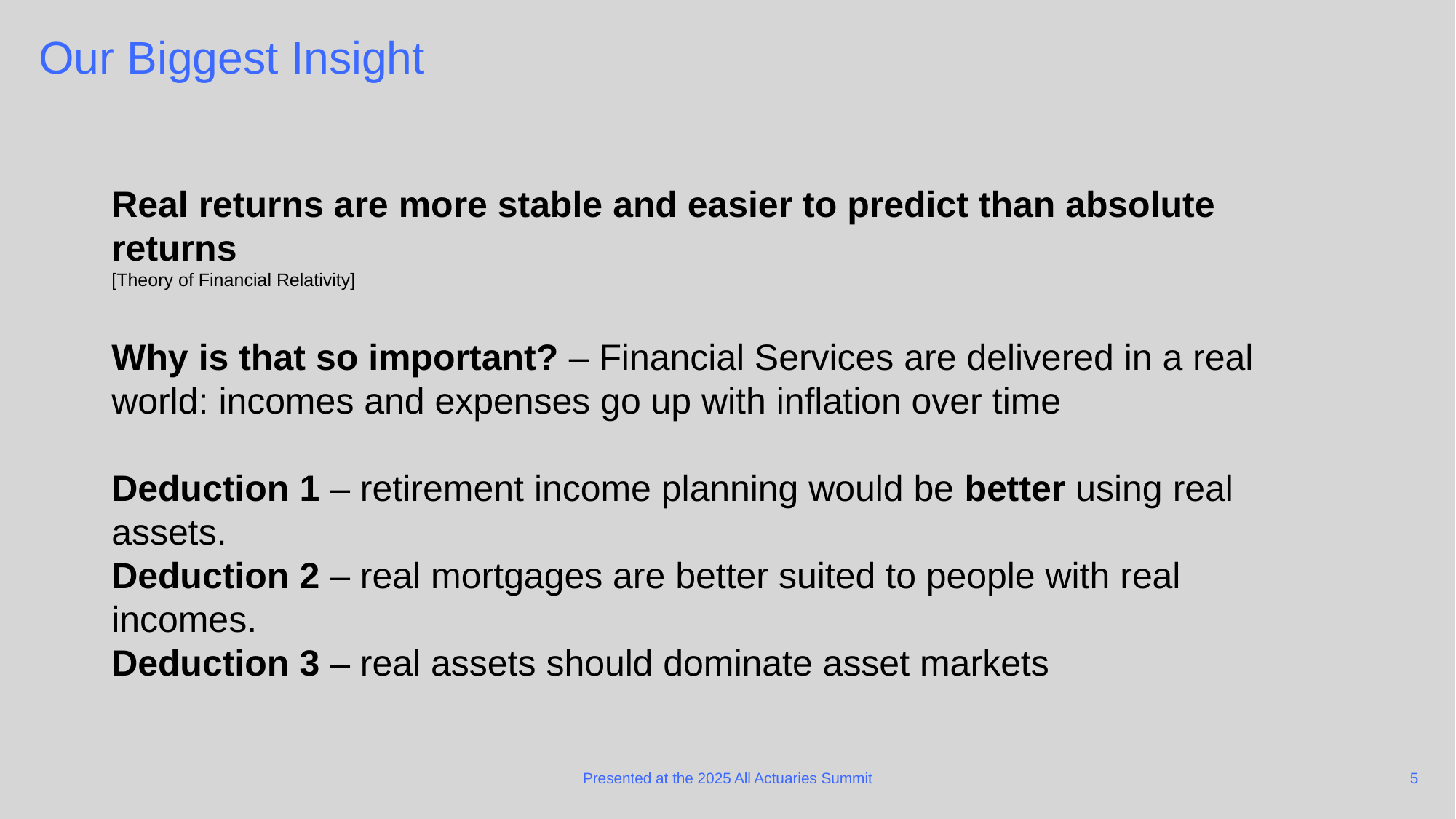

# Our Biggest Insight
Real returns are more stable and easier to predict than absolute returns
[Theory of Financial Relativity]

Why is that so important? – Financial Services are delivered in a real world: incomes and expenses go up with inflation over time

Deduction 1 – retirement income planning would be better using real assets.
Deduction 2 – real mortgages are better suited to people with real incomes.
Deduction 3 – real assets should dominate asset markets
Presented at the 2025 All Actuaries Summit
5